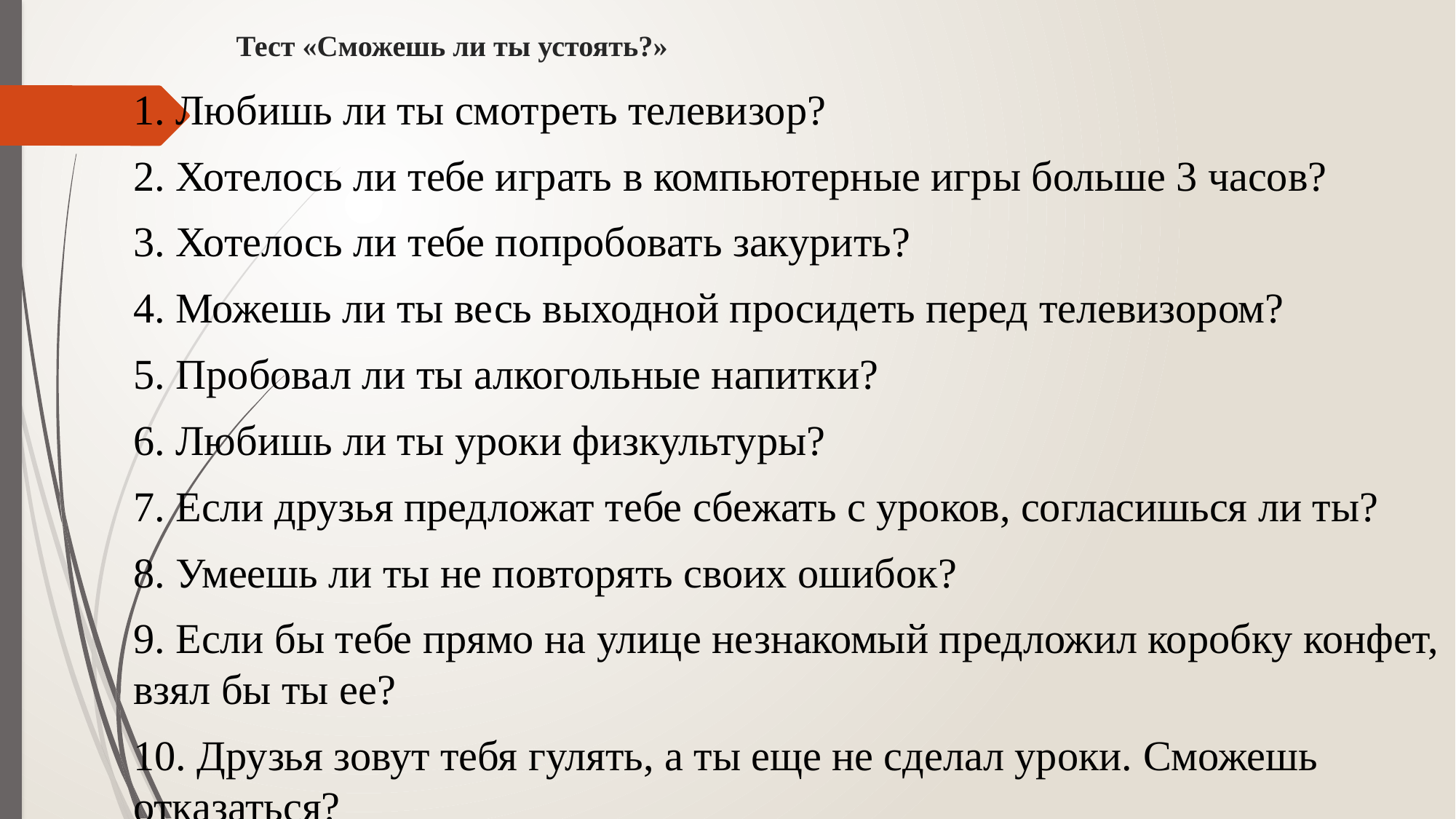

# Тест «Сможешь ли ты устоять?»
1. Любишь ли ты смотреть телевизор?
2. Хотелось ли тебе играть в компьютерные игры больше 3 часов?
3. Хотелось ли тебе попробовать закурить?
4. Можешь ли ты весь выходной просидеть перед телевизором?
5. Пробовал ли ты алкогольные напитки?
6. Любишь ли ты уроки физкультуры?
7. Если друзья предложат тебе сбежать с уроков, согласишься ли ты?
8. Умеешь ли ты не повторять своих ошибок?
9. Если бы тебе прямо на улице незнакомый предложил коробку конфет, взял бы ты ее?
10. Друзья зовут тебя гулять, а ты еще не сделал уроки. Сможешь отказаться?